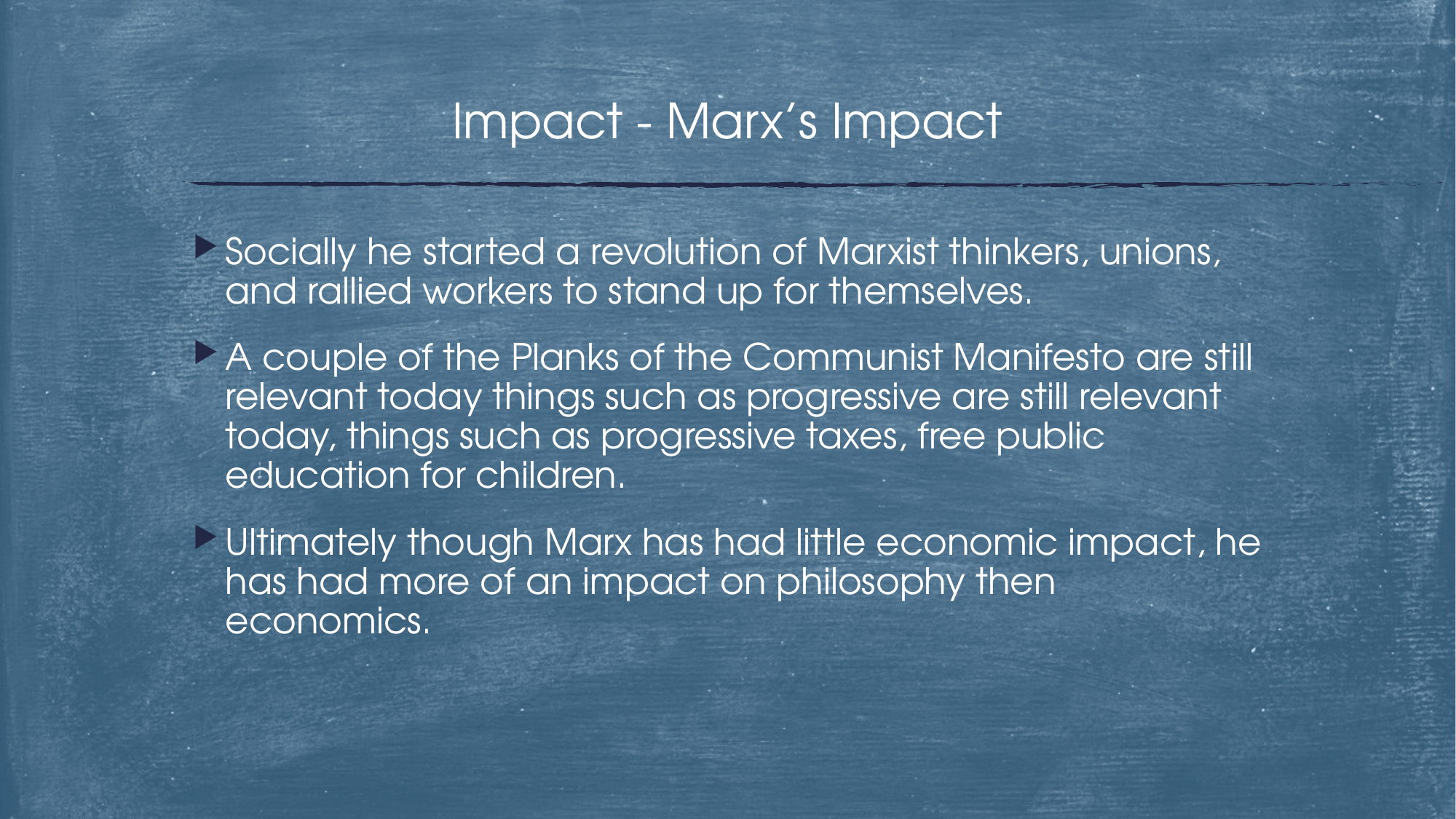

# Impact - Marx’s Impact
Socially he started a revolution of Marxist thinkers, unions, and rallied workers to stand up for themselves.
A couple of the Planks of the Communist Manifesto are still relevant today things such as progressive are still relevant today, things such as progressive taxes, free public education for children.
Ultimately though Marx has had little economic impact, he has had more of an impact on philosophy then economics.